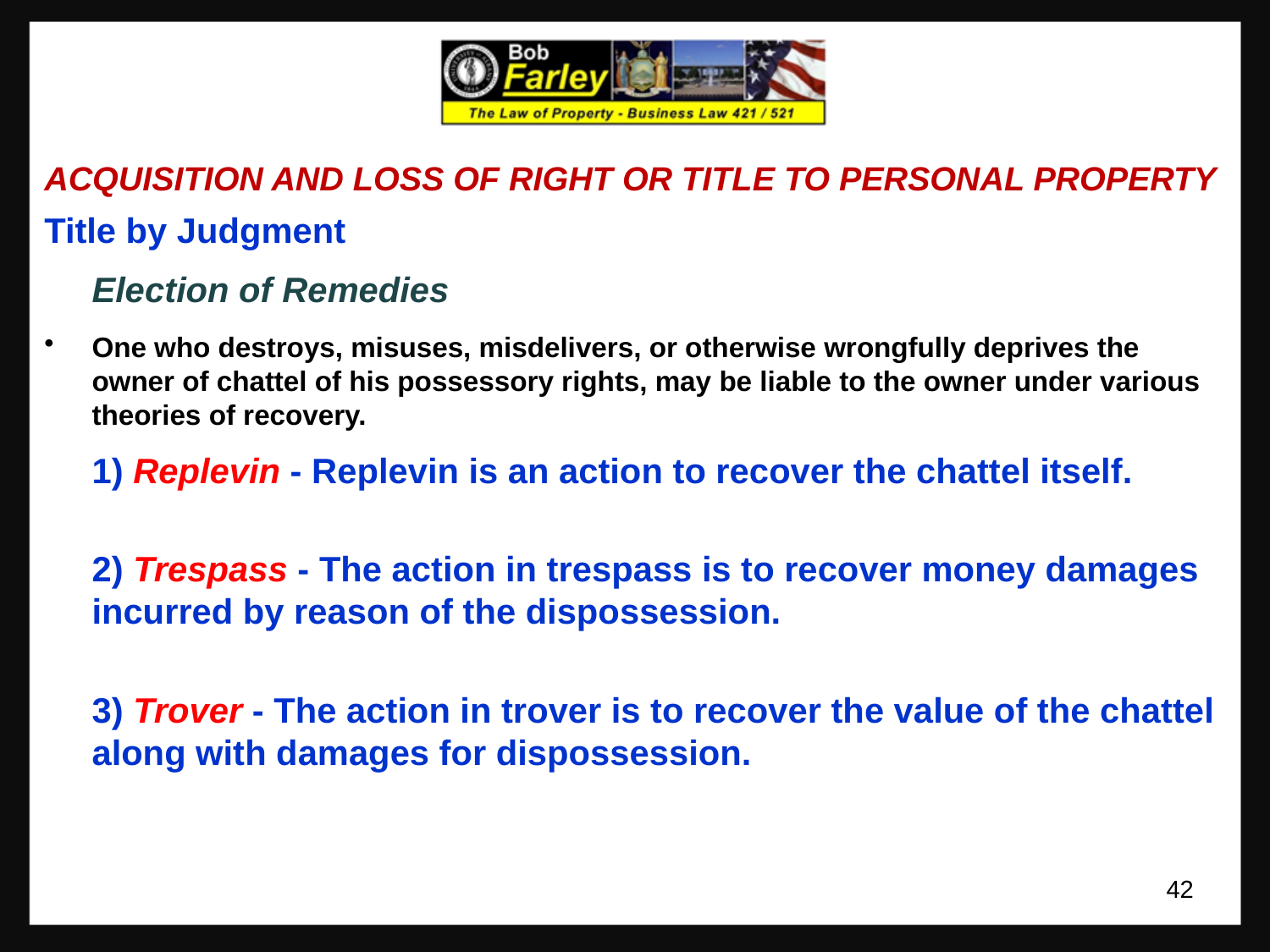

ACQUISITION AND LOSS OF RIGHT OR TITLE TO PERSONAL PROPERTY

Title by Judgment

	Election of Remedies

One who destroys, misuses, misdelivers, or otherwise wrongfully deprives the owner of chattel of his possessory rights, may be liable to the owner under various theories of recovery.

	1) Replevin - Replevin is an action to recover the chattel itself.

	2) Trespass - The action in trespass is to recover money damages incurred by reason of the dispossession.

	3) Trover - The action in trover is to recover the value of the chattel along with damages for dispossession.
42